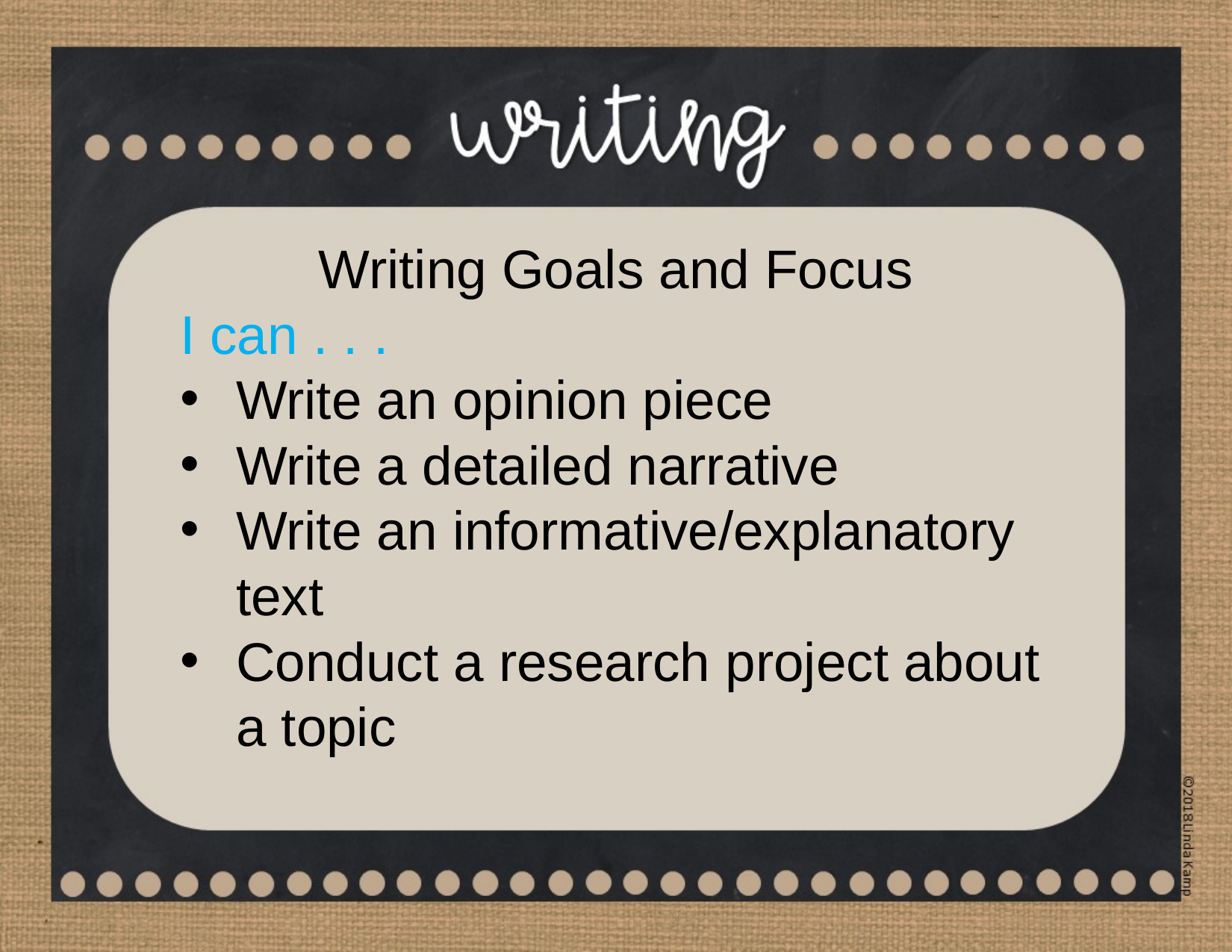

Writing Goals and Focus
I can . . .
Write an opinion piece
Write a detailed narrative
Write an informative/explanatory text
Conduct a research project about a topic